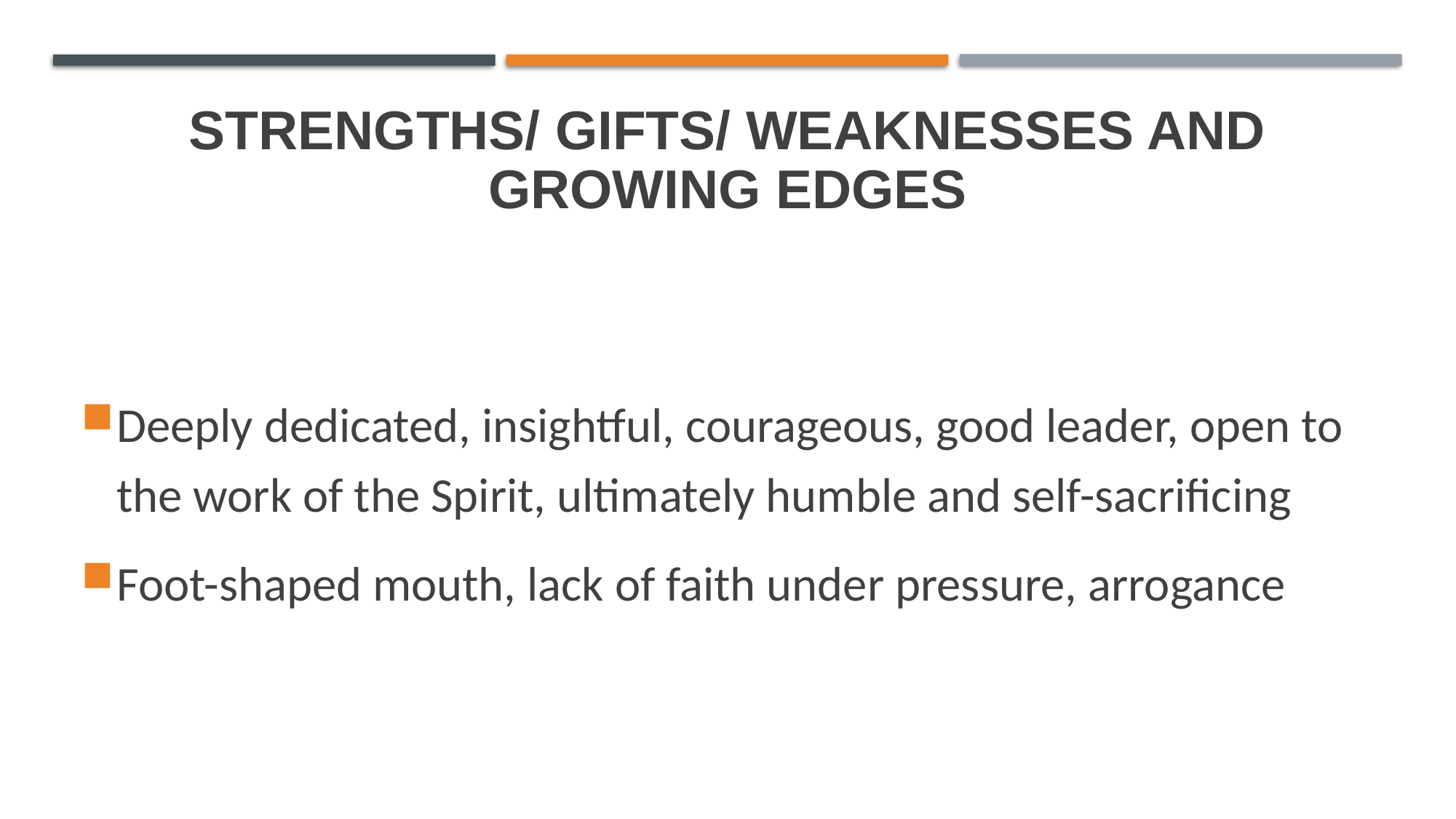

# Strengths/ Gifts/ Weaknesses and growing edges
Deeply dedicated, insightful, courageous, good leader, open to the work of the Spirit, ultimately humble and self-sacrificing
Foot-shaped mouth, lack of faith under pressure, arrogance